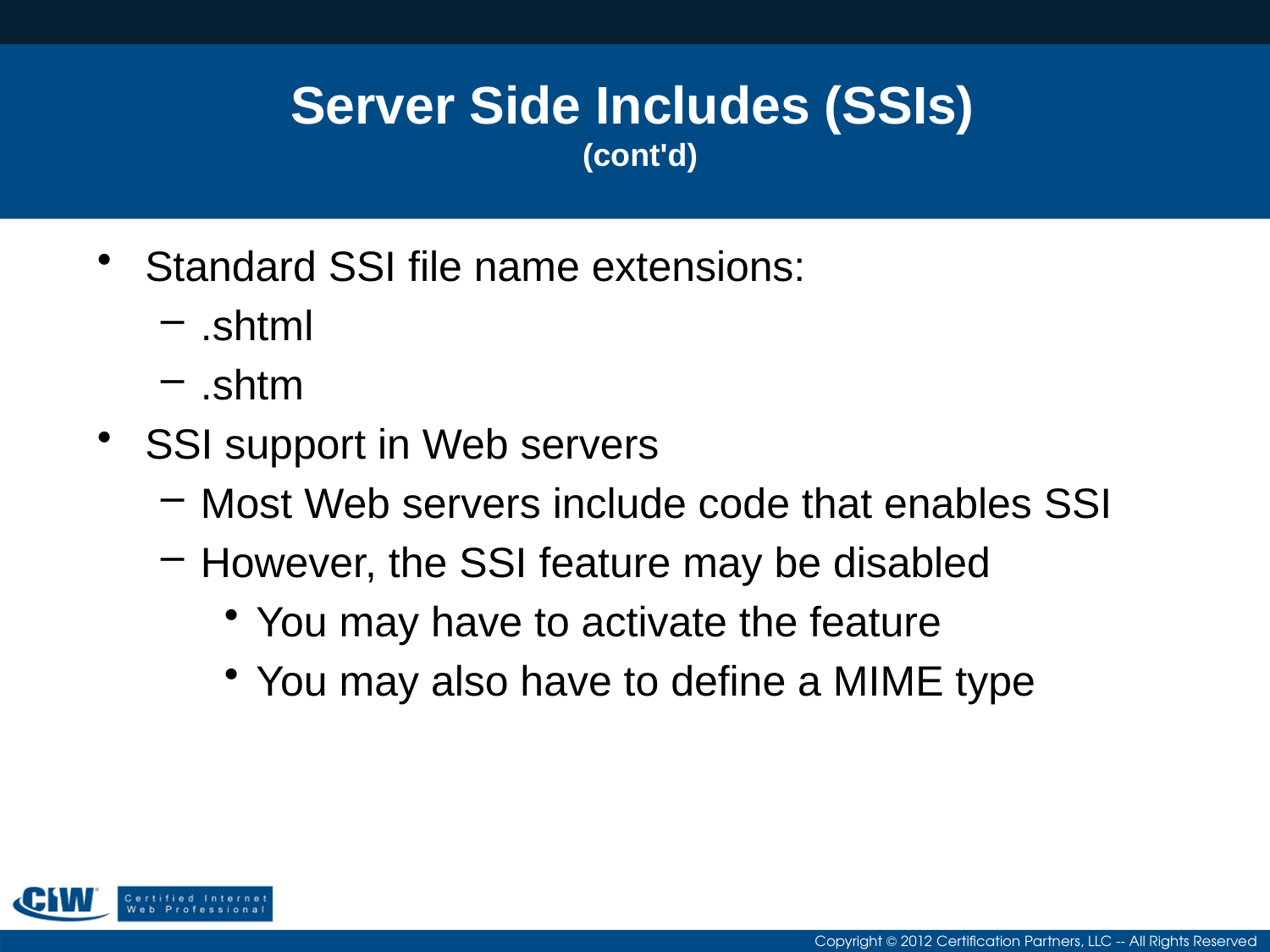

# Server Side Includes (SSIs) (cont'd)
Standard SSI file name extensions:
.shtml
.shtm
SSI support in Web servers
Most Web servers include code that enables SSI
However, the SSI feature may be disabled
You may have to activate the feature
You may also have to define a MIME type